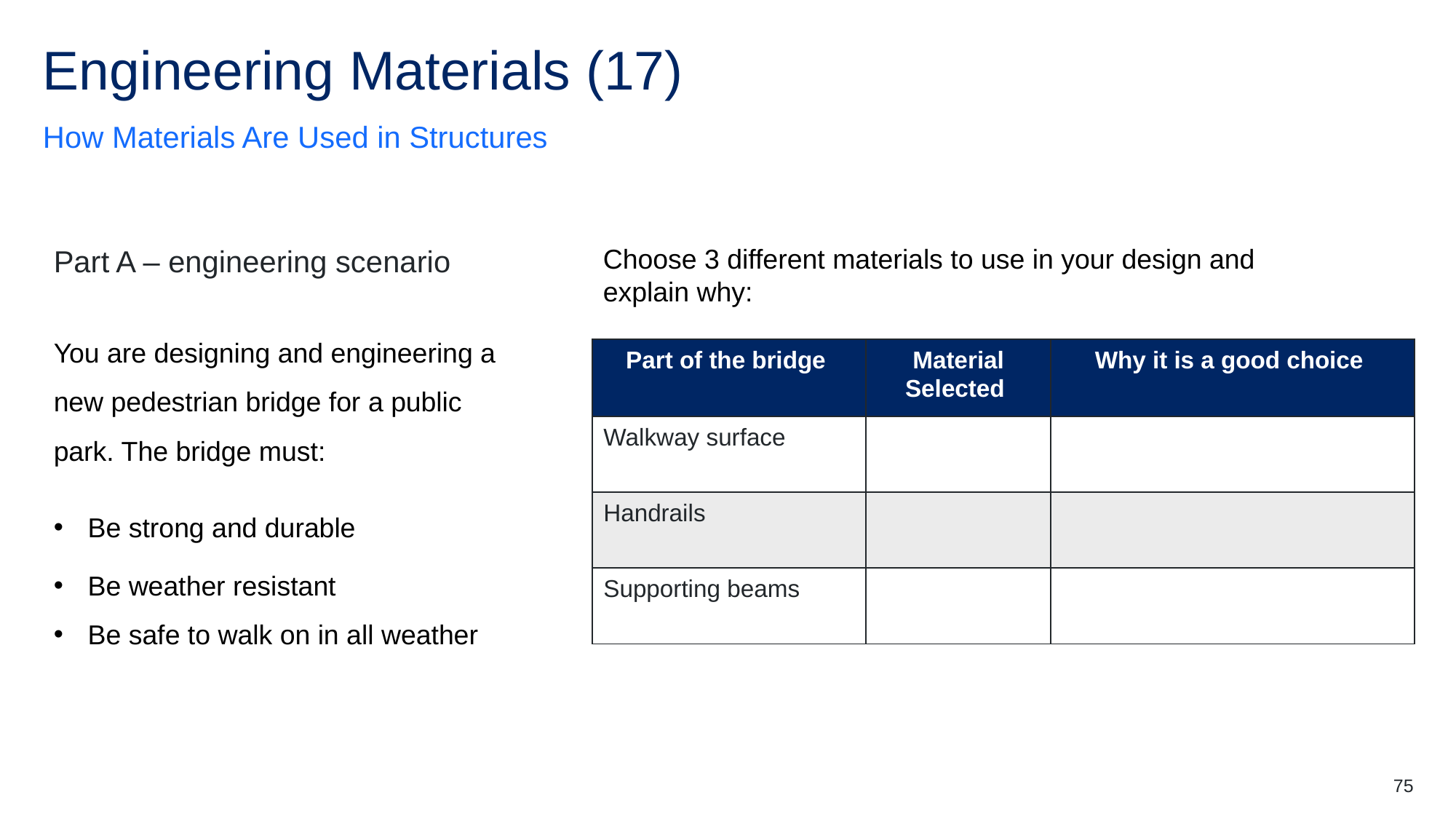

# Engineering Materials (17)
How Materials Are Used in Structures
Part A – engineering scenario
Choose 3 different materials to use in your design and
explain why:
You are designing and engineering a new pedestrian bridge for a public park. The bridge must:
Be strong and durable
Be weather resistant
Be safe to walk on in all weather
| Part of the bridge | Material Selected | Why it is a good choice |
| --- | --- | --- |
| Walkway surface |  |  |
| Handrails |  |  |
| Supporting beams |  |  |
75